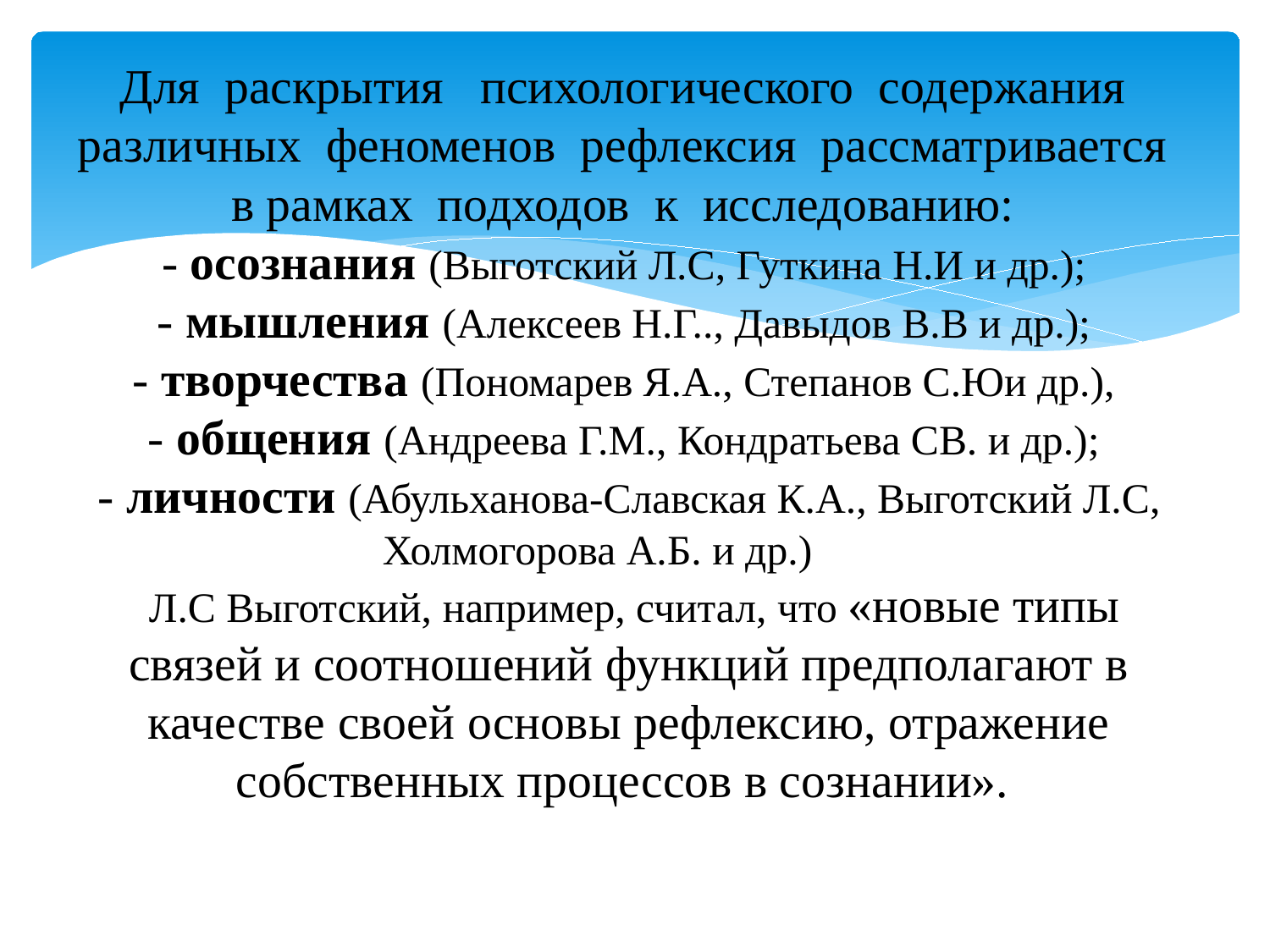

# Для  раскрытия   психологического  содержания  различных  феноменов  рефлексия  рассматривается  в рамках  подходов  к  исследованию: - осознания (Выготский Л.С, Гуткина Н.И и др.); - мышления (Алексеев Н.Г.., Давыдов В.В и др.); - творчества (Пономарев Я.А., Степанов С.Юи др.), - общения (Андреева Г.М., Кондратьева СВ. и др.); - личности (Абульханова-Славская К.А., Выготский Л.С, Холмогорова А.Б. и др.) Л.С Выготский, например, считал, что «новые типы связей и соотношений функций предполагают в качестве своей основы рефлексию, отражение собственных процессов в сознании».